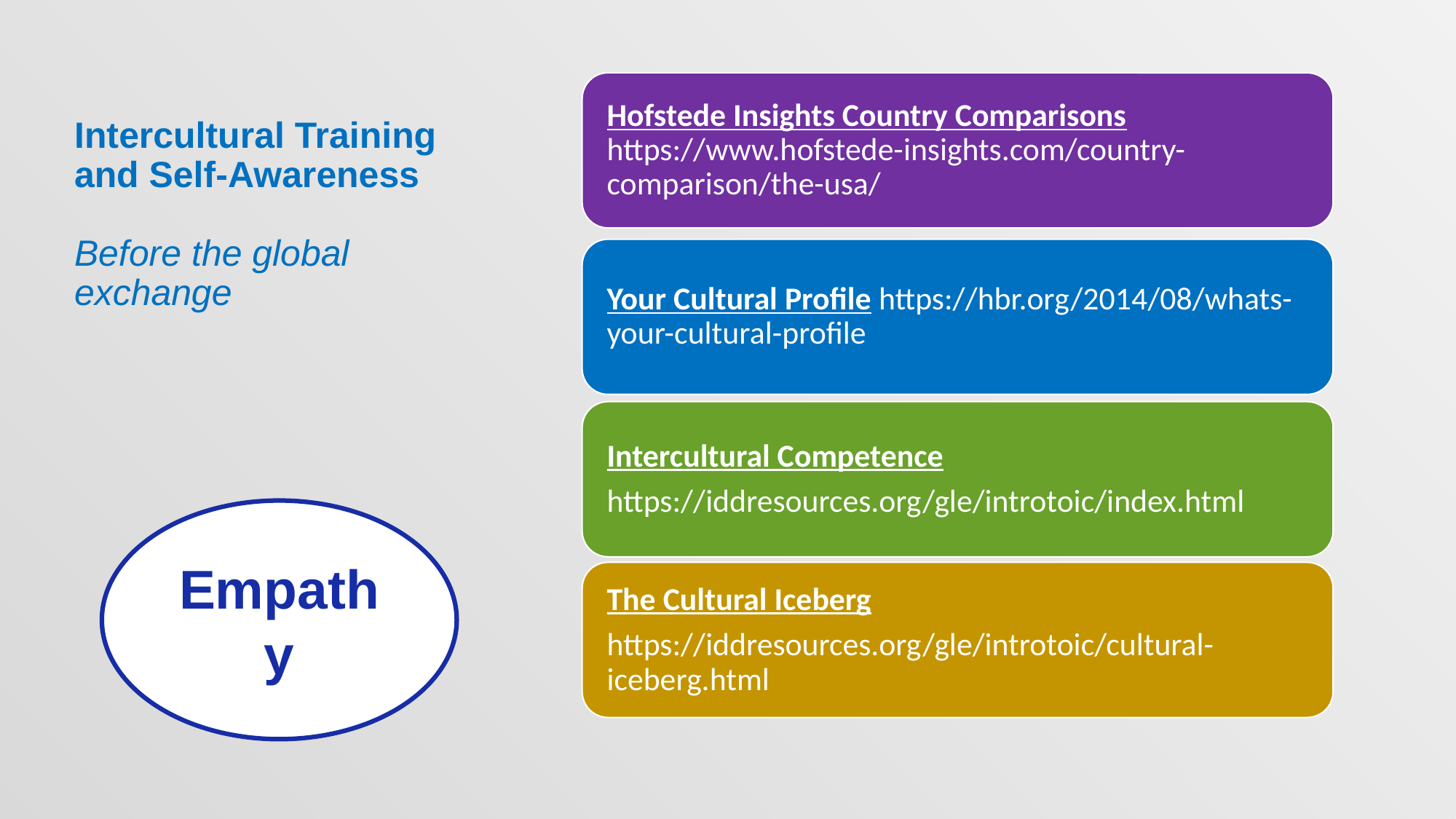

Hofstede Insights Country Comparisons https://www.hofstede-insights.com/country-comparison/the-usa/
Your Cultural Profile https://hbr.org/2014/08/whats-your-cultural-profile
Intercultural Competence
https://iddresources.org/gle/introtoic/index.html
The Cultural Iceberg
https://iddresources.org/gle/introtoic/cultural-iceberg.html
# Intercultural Training and Self-Awareness Before the global exchange
Empathy